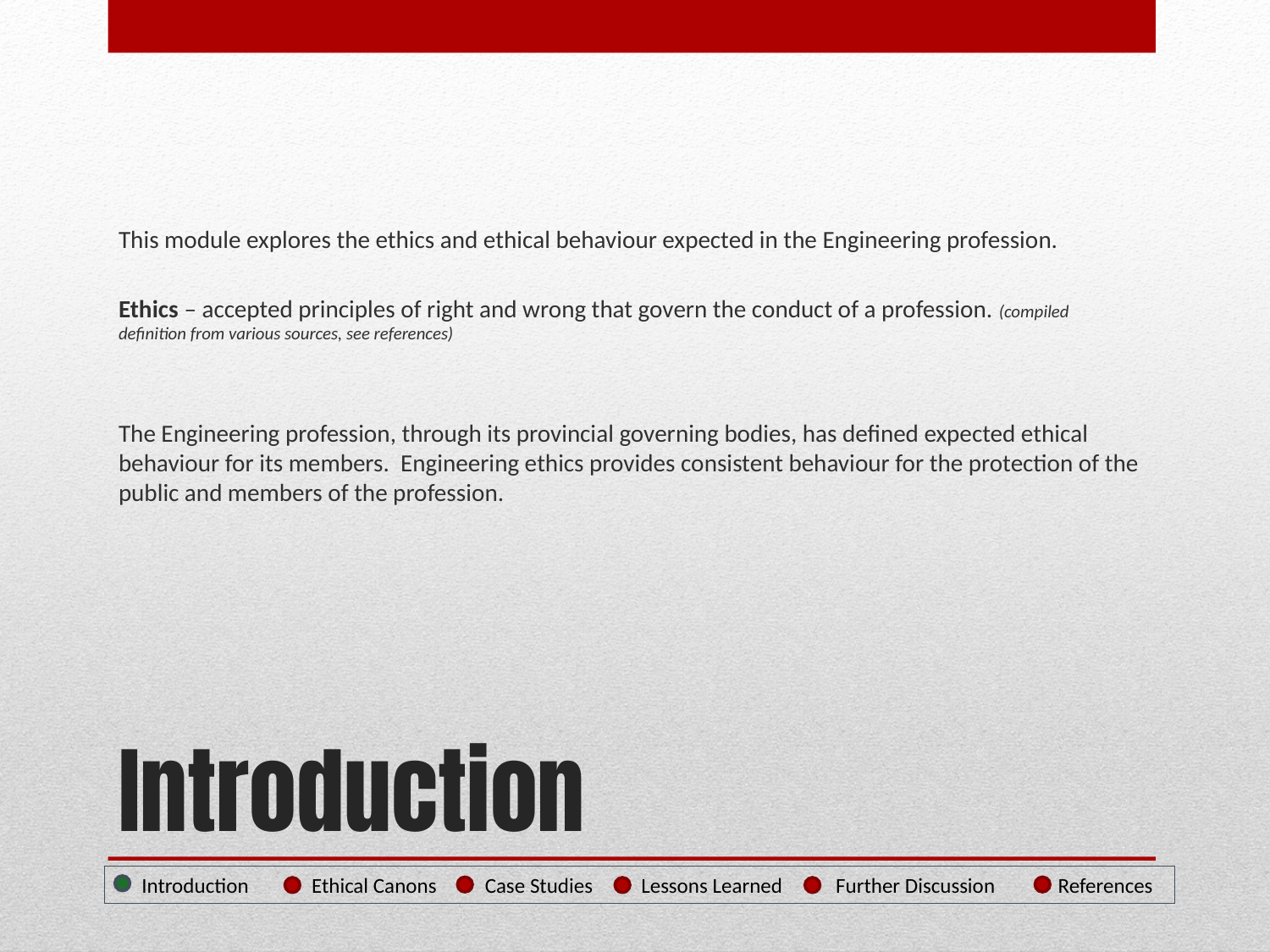

This module explores the ethics and ethical behaviour expected in the Engineering profession.

Ethics – accepted principles of right and wrong that govern the conduct of a profession. (compiled definition from various sources, see references)

The Engineering profession, through its provincial governing bodies, has defined expected ethical behaviour for its members.  Engineering ethics provides consistent behaviour for the protection of the public and members of the profession.
# Introduction
     Introduction             Ethical Canons          Case Studies          Lessons Learned           Further Discussion             References